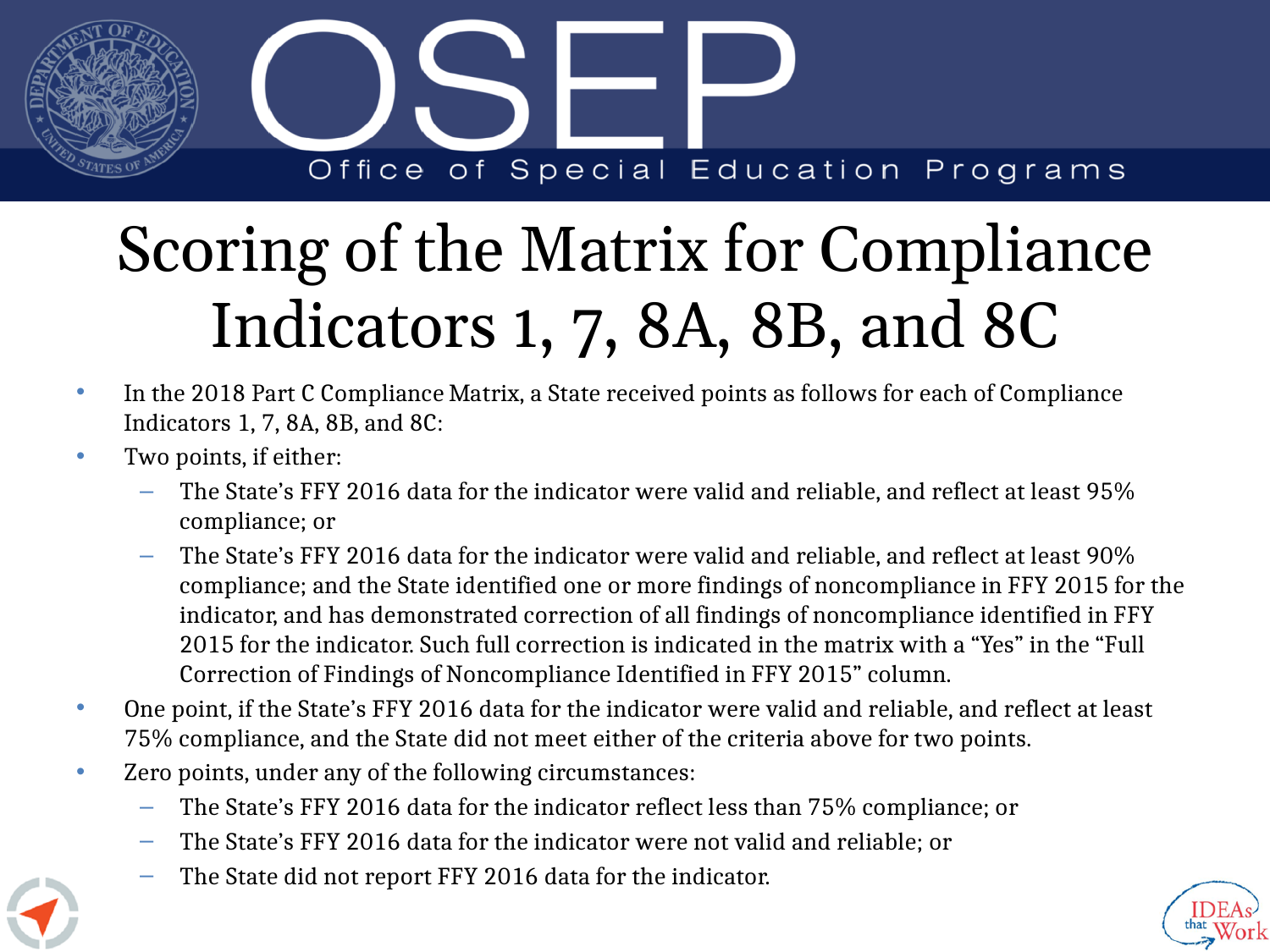

# Scoring of the Matrix for Compliance Indicators 1, 7, 8A, 8B, and 8C
In the 2018 Part C Compliance Matrix, a State received points as follows for each of Compliance Indicators 1, 7, 8A, 8B, and 8C:
Two points, if either:
The State’s FFY 2016 data for the indicator were valid and reliable, and reflect at least 95% compliance; or
The State’s FFY 2016 data for the indicator were valid and reliable, and reflect at least 90% compliance; and the State identified one or more findings of noncompliance in FFY 2015 for the indicator, and has demonstrated correction of all findings of noncompliance identified in FFY 2015 for the indicator. Such full correction is indicated in the matrix with a “Yes” in the “Full Correction of Findings of Noncompliance Identified in FFY 2015” column.
One point, if the State’s FFY 2016 data for the indicator were valid and reliable, and reflect at least 75% compliance, and the State did not meet either of the criteria above for two points.
Zero points, under any of the following circumstances:
The State’s FFY 2016 data for the indicator reflect less than 75% compliance; or
The State’s FFY 2016 data for the indicator were not valid and reliable; or
The State did not report FFY 2016 data for the indicator.